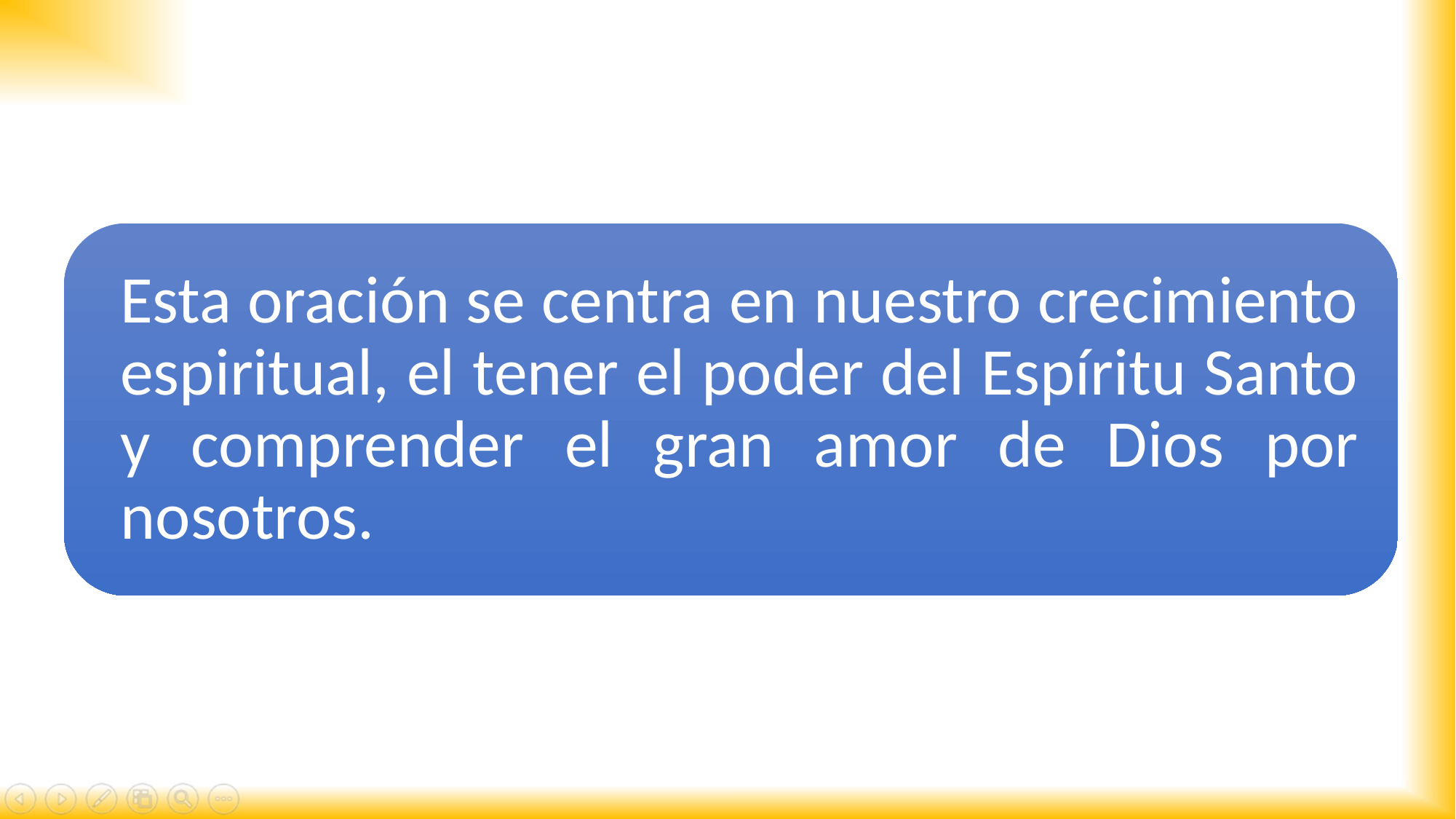

Esta oración se centra en nuestro crecimiento espiritual, el tener el poder del Espíritu Santo y comprender el gran amor de Dios por nosotros.